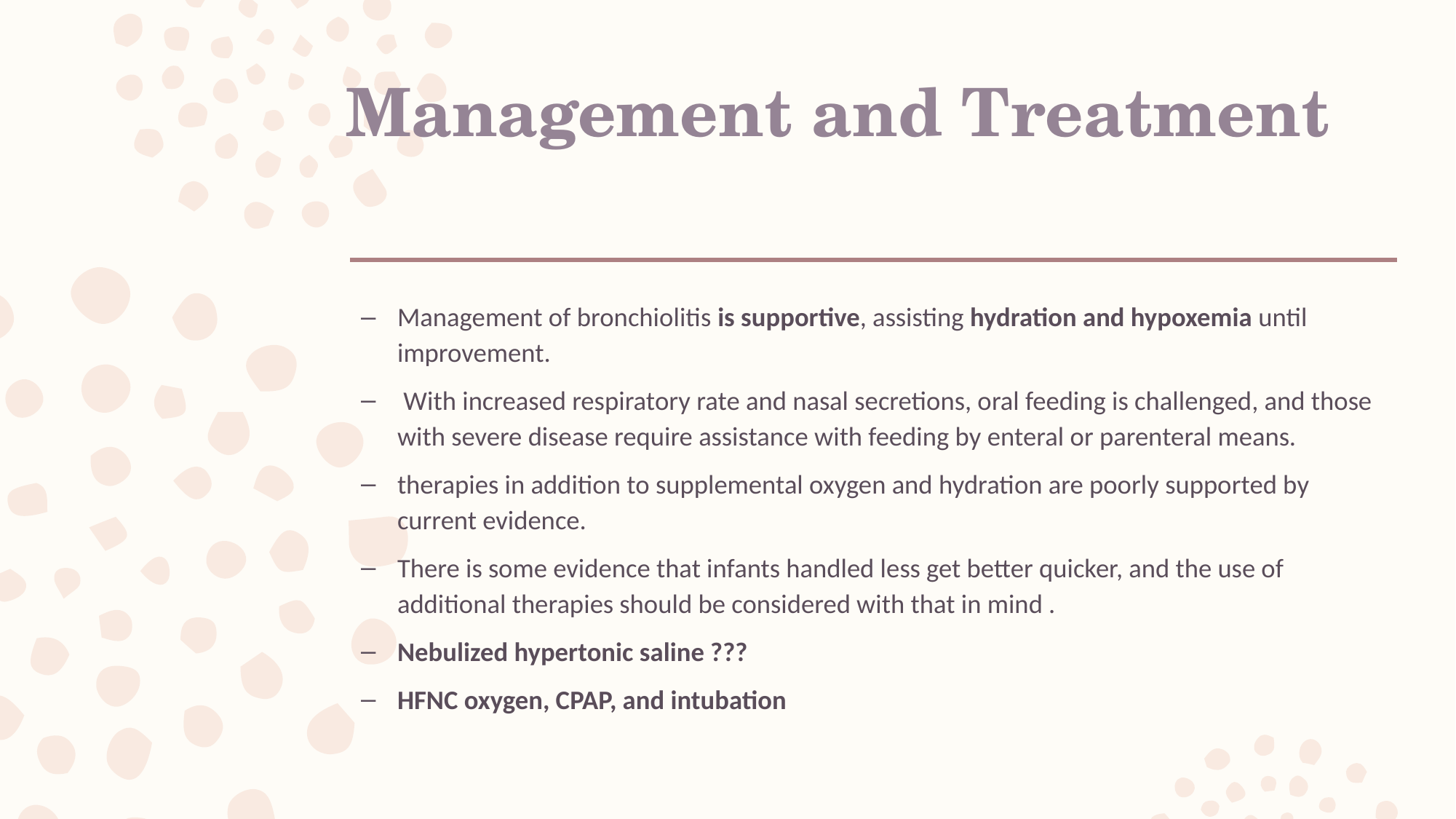

# Management and Treatment
Management of bronchiolitis is supportive, assisting hydration and hypoxemia until improvement.
 With increased respiratory rate and nasal secretions, oral feeding is challenged, and those with severe disease require assistance with feeding by enteral or parenteral means.
therapies in addition to supplemental oxygen and hydration are poorly supported by current evidence.
There is some evidence that infants handled less get better quicker, and the use of additional therapies should be considered with that in mind .
Nebulized hypertonic saline ???
HFNC oxygen, CPAP, and intubation